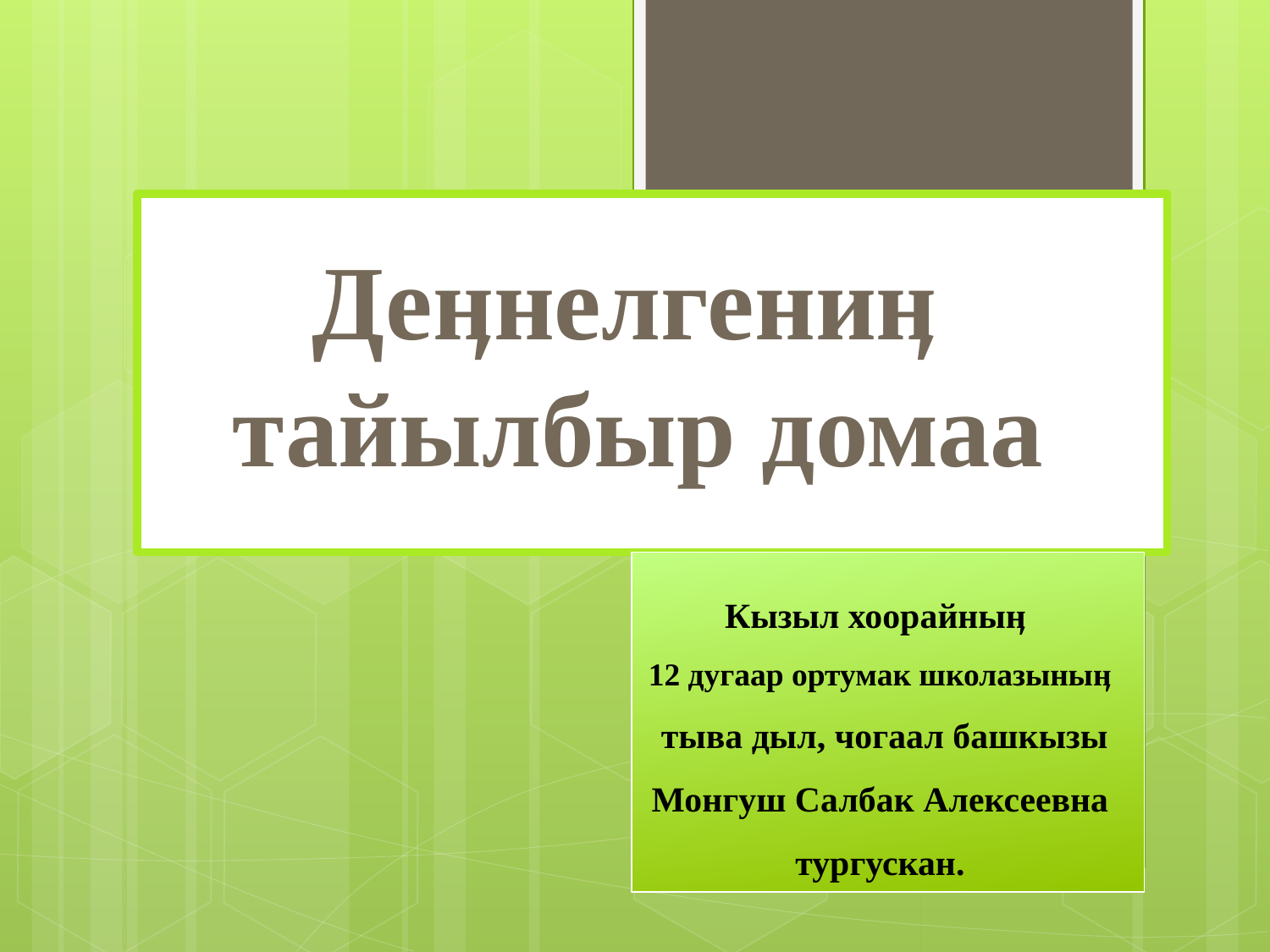

# Деӊнелгениӊ тайылбыр домаа

Кызыл хоорайныӊ
12 дугаар ортумак школазыныӊ
 тыва дыл, чогаал башкызы
 Монгуш Салбак Алексеевна
тургускан.